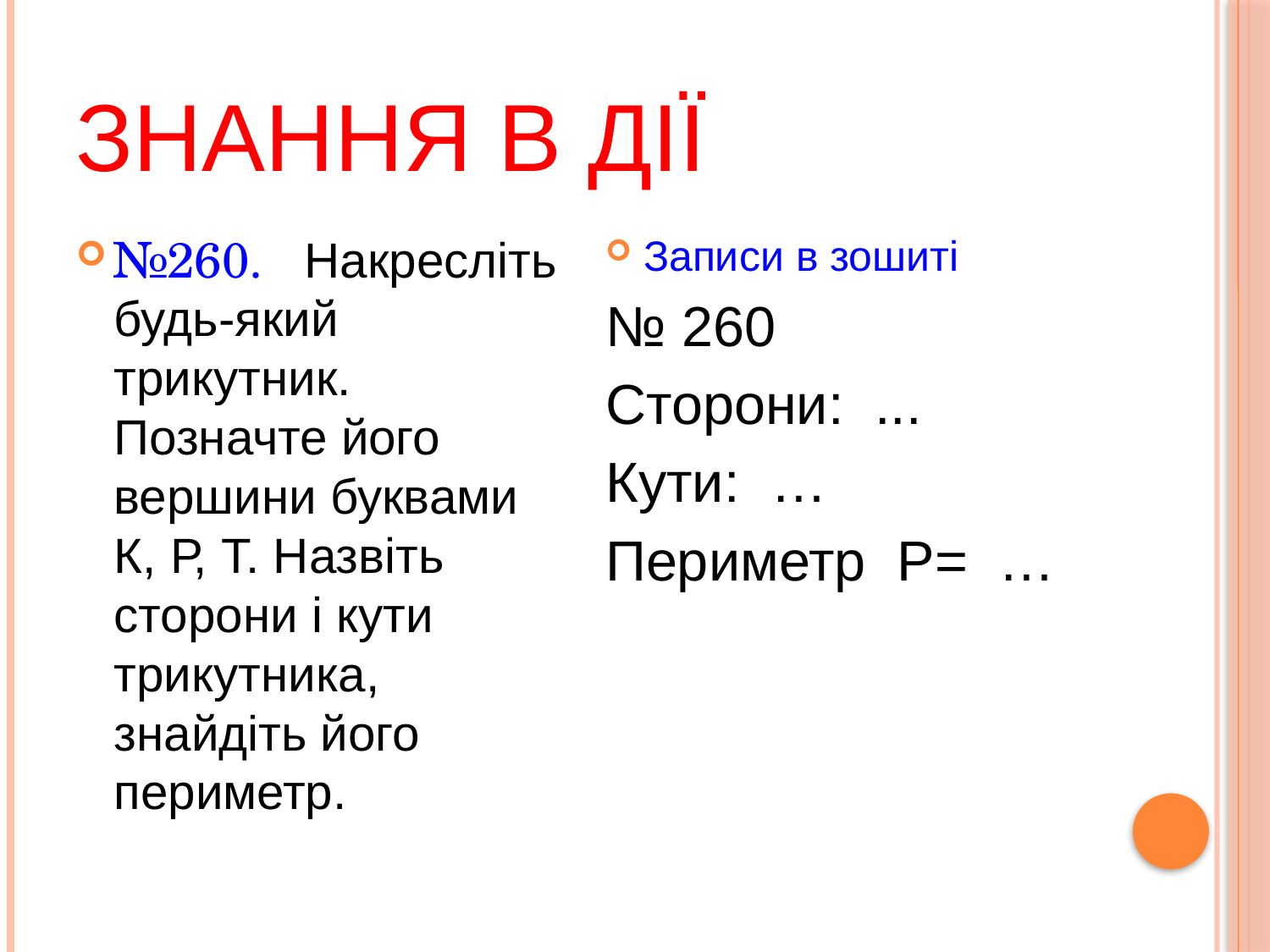

# Знання в дії
№260.   Накресліть будь-який трикутник. Позначте його вершини буквами К, Р, Т. Назвіть сторони і кути трикутника, знайдіть його периметр.
Записи в зошиті
№ 260
Сторони:  ...
Кути:  …
Периметр  Р=  …